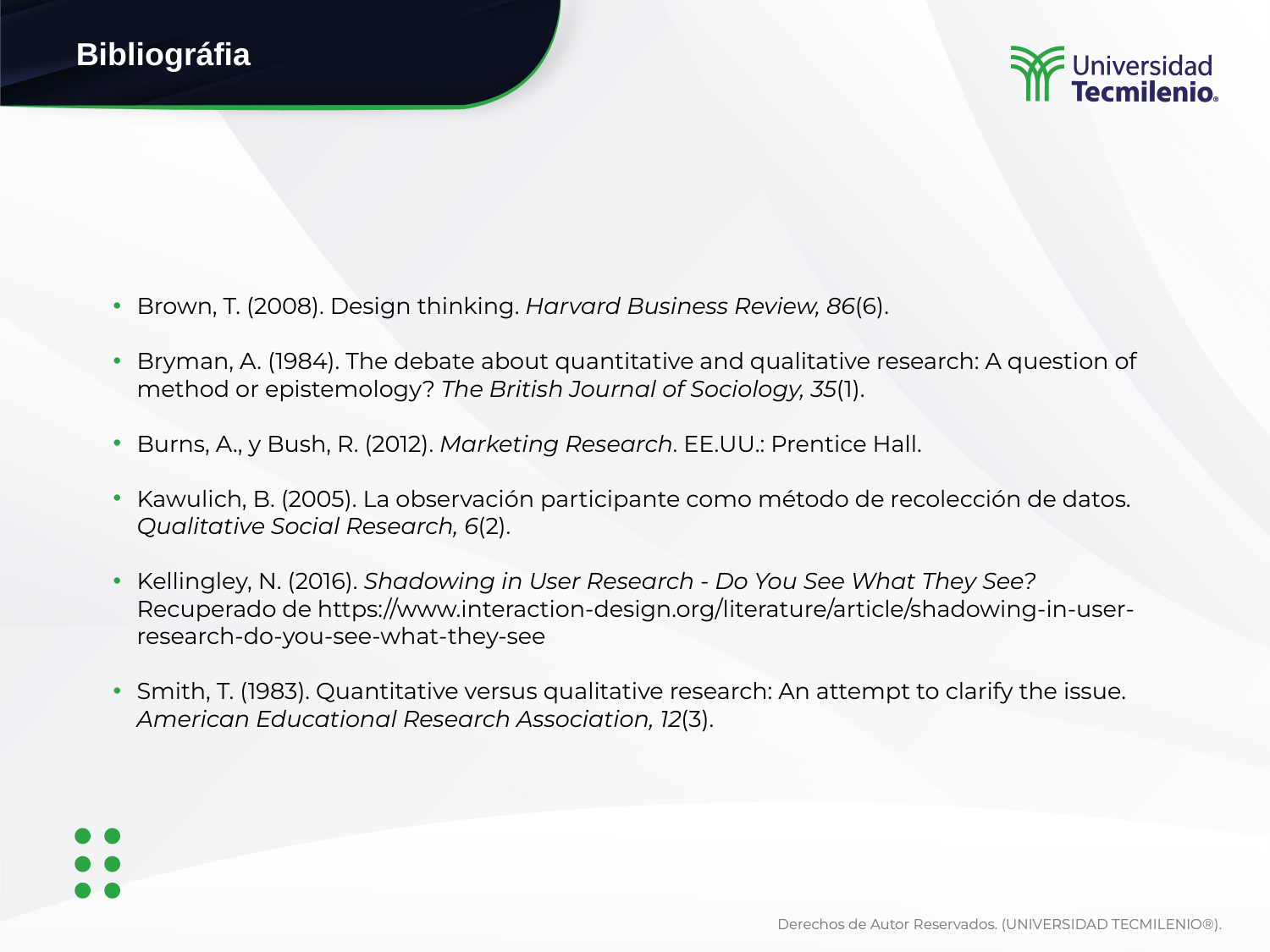

Brown, T. (2008). Design thinking. Harvard Business Review, 86(6).

Bryman, A. (1984). The debate about quantitative and qualitative research: A question of method or epistemology? The British Journal of Sociology, 35(1).

Burns, A., y Bush, R. (2012). Marketing Research. EE.UU.: Prentice Hall.

Kawulich, B. (2005). La observación participante como método de recolección de datos. Qualitative Social Research, 6(2).

Kellingley, N. (2016). Shadowing in User Research - Do You See What They See? Recuperado de https://www.interaction-design.org/literature/article/shadowing-in-user-research-do-you-see-what-they-see

Smith, T. (1983). Quantitative versus qualitative research: An attempt to clarify the issue. American Educational Research Association, 12(3).